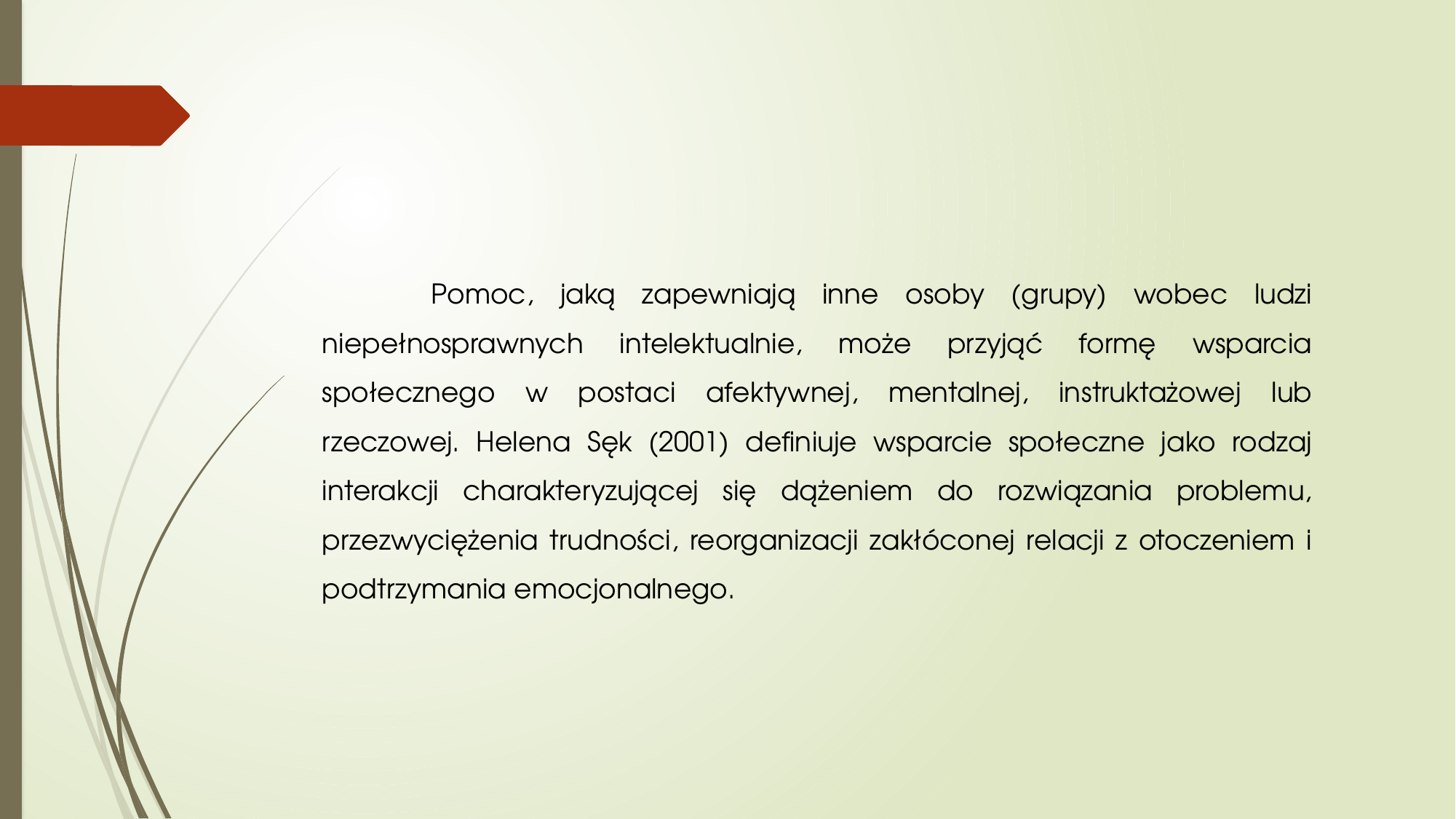

Pomoc, jaką zapewniają inne osoby (grupy) wobec ludzi niepełnosprawnych intelektualnie, może przyjąć formę wsparcia społecznego w postaci afektywnej, mentalnej, instruktażowej lub rzeczowej. Helena Sęk (2001) definiuje wsparcie społeczne jako rodzaj interakcji charakteryzującej się dążeniem do rozwiązania problemu, przezwyciężenia trudności, reorganizacji zakłóconej relacji z otoczeniem i podtrzymania emocjonalnego.